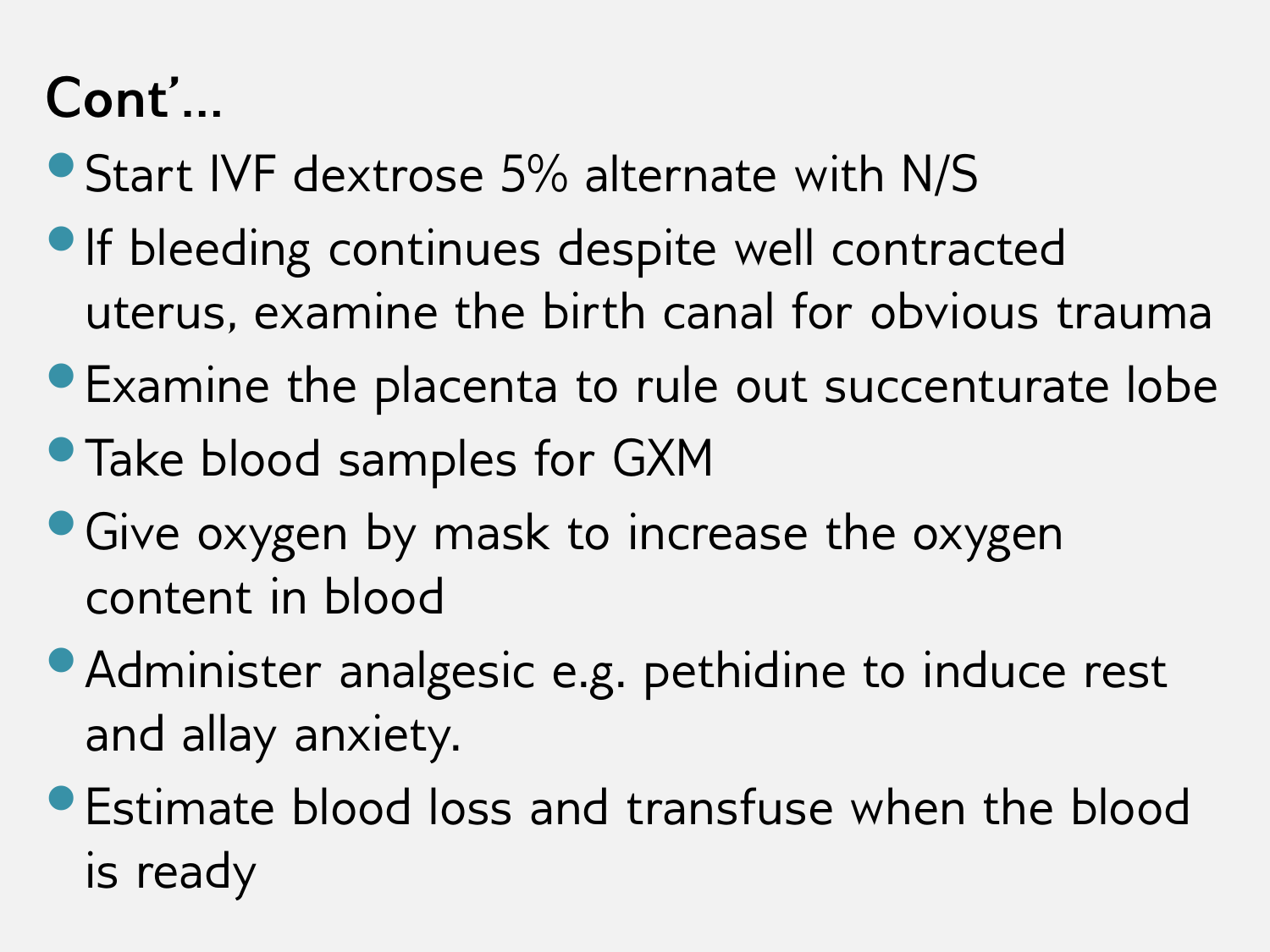

Cont’…
Start IVF dextrose 5% alternate with N/S
If bleeding continues despite well contracted uterus, examine the birth canal for obvious trauma
Examine the placenta to rule out succenturate lobe
Take blood samples for GXM
Give oxygen by mask to increase the oxygen content in blood
Administer analgesic e.g. pethidine to induce rest and allay anxiety.
Estimate blood loss and transfuse when the blood is ready